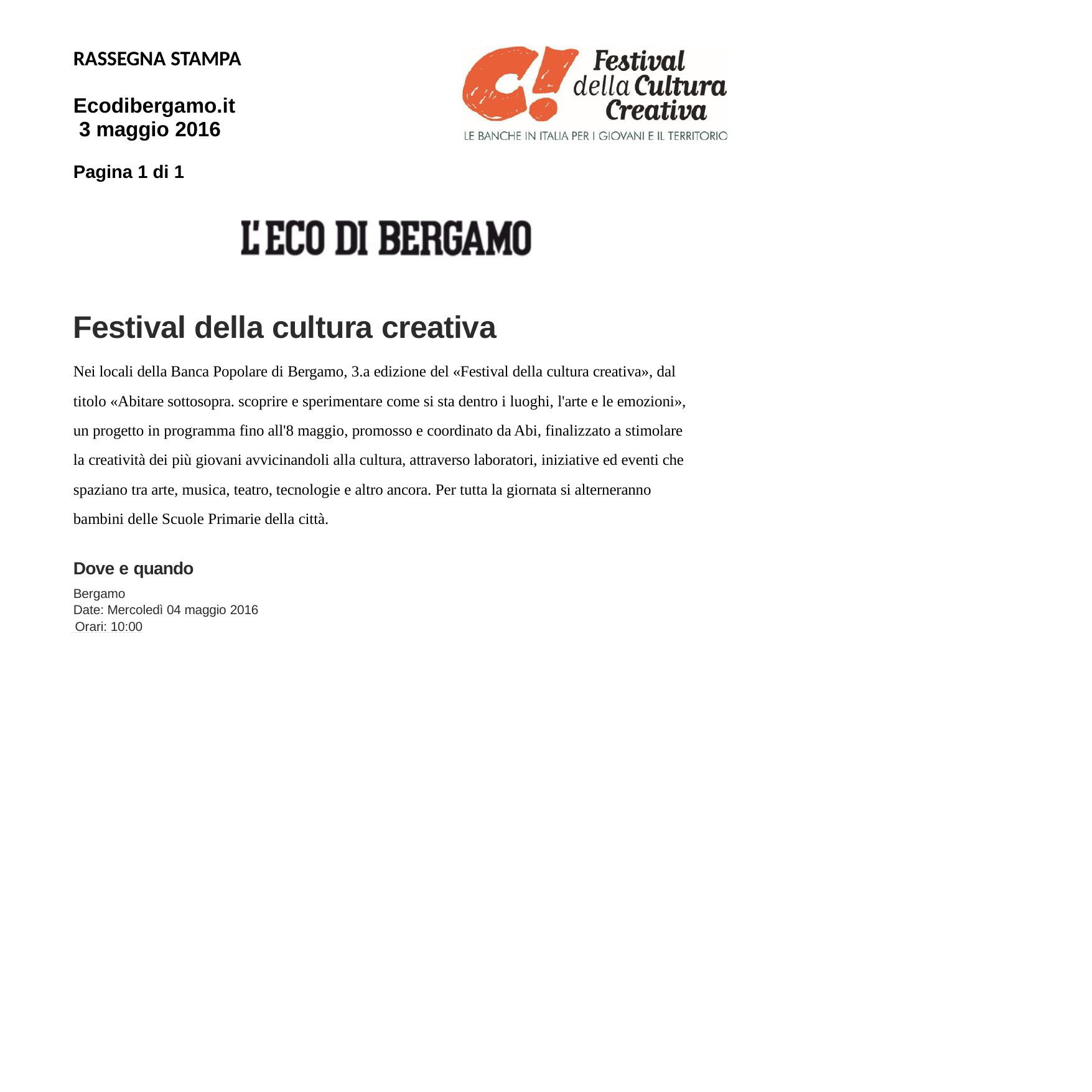

RASSEGNA STAMPA

Ecodibergamo.it  3 maggio 2016
Pagina 1 di 1

Festival della cultura creativa
Nei locali della Banca Popolare di Bergamo, 3.a edizione del «Festival della cultura creativa», dal  titolo «Abitare sottosopra. scoprire e sperimentare come si sta dentro i luoghi, l'arte e le emozioni»,  un progetto in programma fino all'8 maggio, promosso e coordinato da Abi, finalizzato a stimolare  la creatività dei più giovani avvicinandoli alla cultura, attraverso laboratori, iniziative ed eventi che  spaziano tra arte, musica, teatro, tecnologie e altro ancora. Per tutta la giornata si alterneranno  bambini delle Scuole Primarie della città.

Dove e quando
Bergamo
Date: Mercoledì 04 maggio 2016
 Orari: 10:00